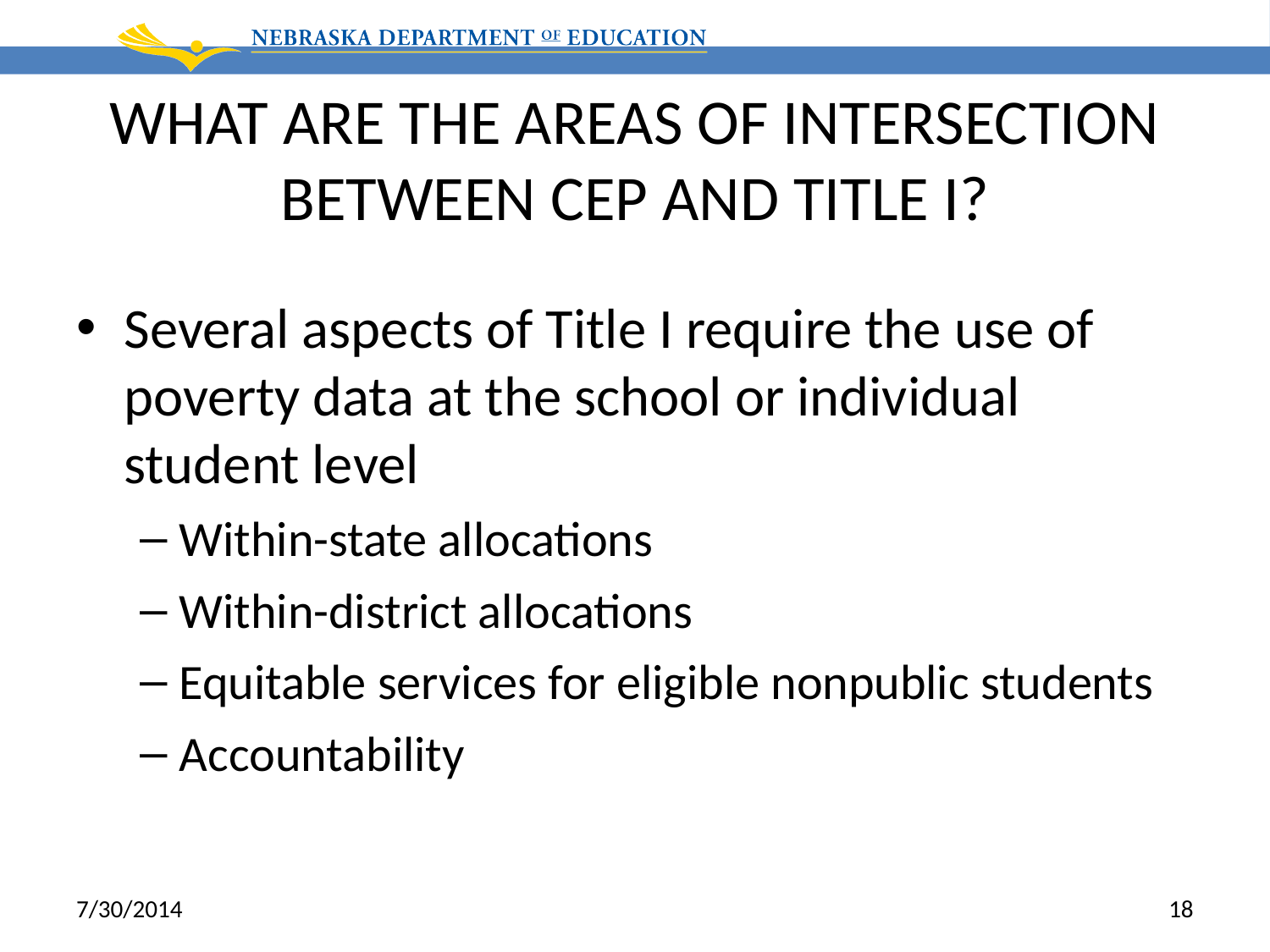

# WHAT ARE THE AREAS OF INTERSECTION BETWEEN CEP AND TITLE I?
Several aspects of Title I require the use of poverty data at the school or individual student level
Within-state allocations
Within-district allocations
Equitable services for eligible nonpublic students
Accountability

7/30/2014
18